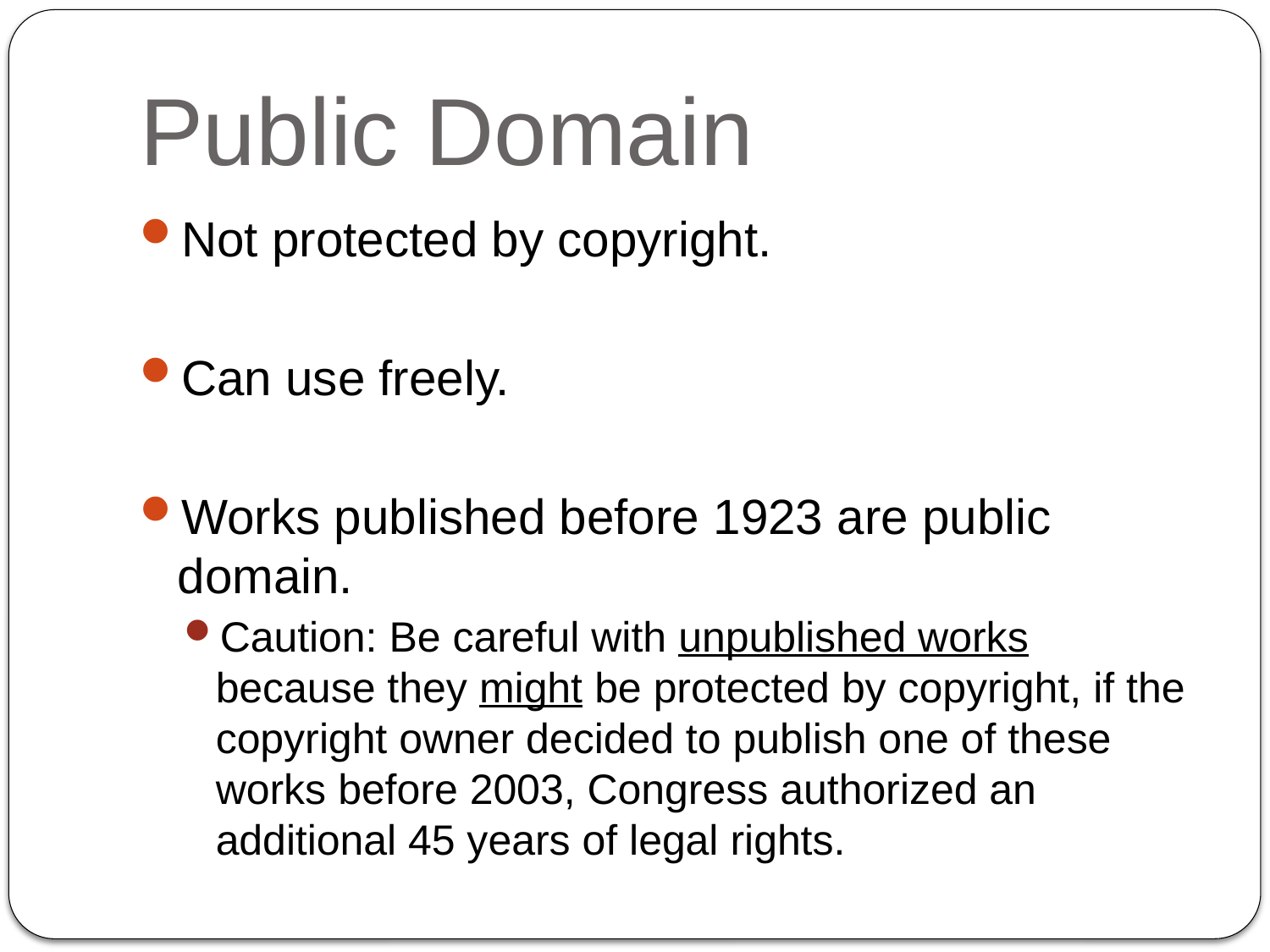

# Public Domain
Not protected by copyright.

Can use freely.

Works published before 1923 are public domain.
Caution: Be careful with unpublished works because they might be protected by copyright, if the copyright owner decided to publish one of these works before 2003, Congress authorized an additional 45 years of legal rights.